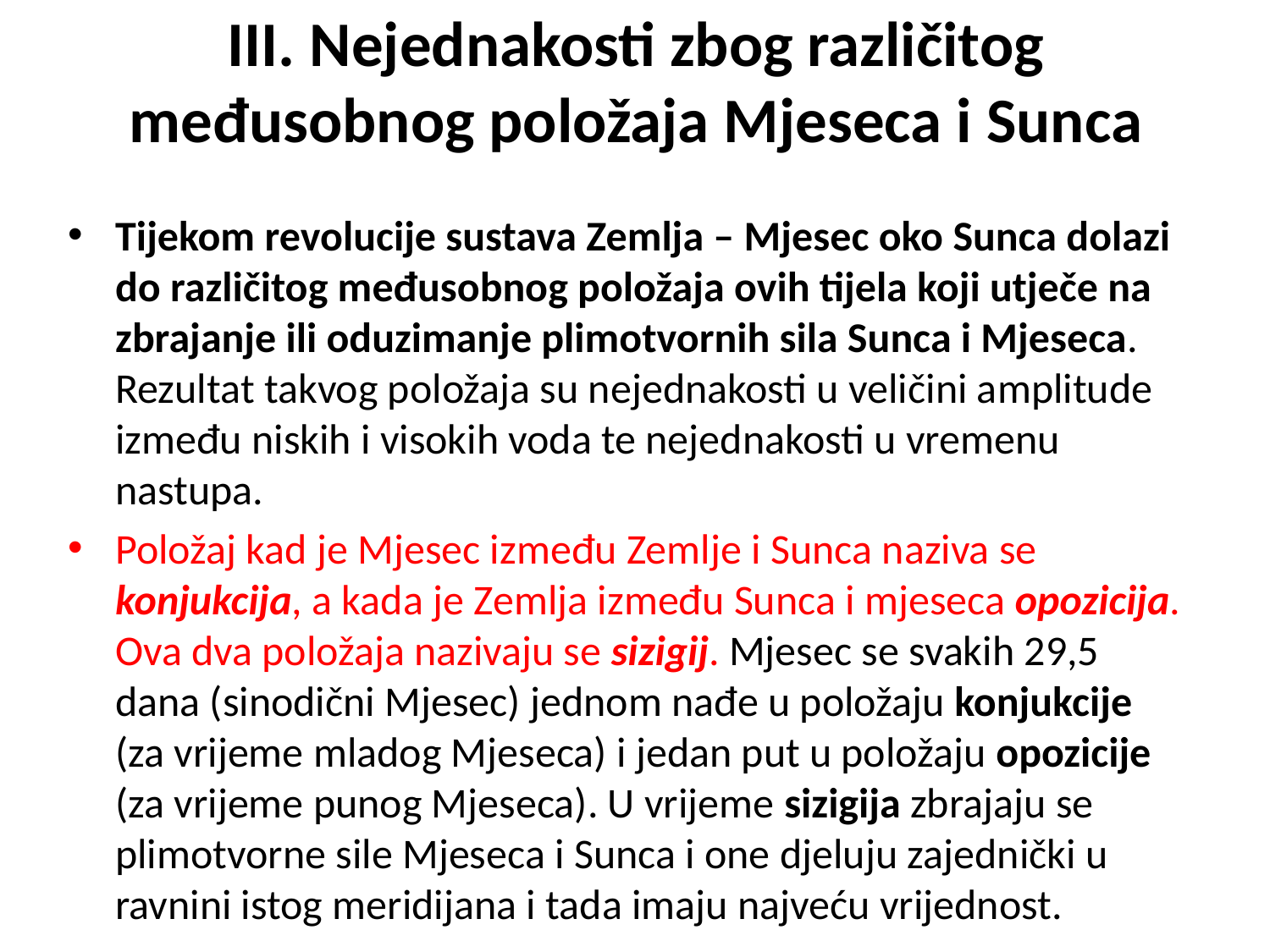

# III. Nejednakosti zbog različitog međusobnog položaja Mjeseca i Sunca
Tijekom revolucije sustava Zemlja – Mjesec oko Sunca dolazi do različitog međusobnog položaja ovih tijela koji utječe na zbrajanje ili oduzimanje plimotvornih sila Sunca i Mjeseca. Rezultat takvog položaja su nejednakosti u veličini amplitude između niskih i visokih voda te nejednakosti u vremenu nastupa.
Položaj kad je Mjesec između Zemlje i Sunca naziva se konjukcija, a kada je Zemlja između Sunca i mjeseca opozicija. Ova dva položaja nazivaju se sizigij. Mjesec se svakih 29,5 dana (sinodični Mjesec) jednom nađe u položaju konjukcije (za vrijeme mladog Mjeseca) i jedan put u položaju opozicije (za vrijeme punog Mjeseca). U vrijeme sizigija zbrajaju se plimotvorne sile Mjeseca i Sunca i one djeluju zajednički u ravnini istog meridijana i tada imaju najveću vrijednost.